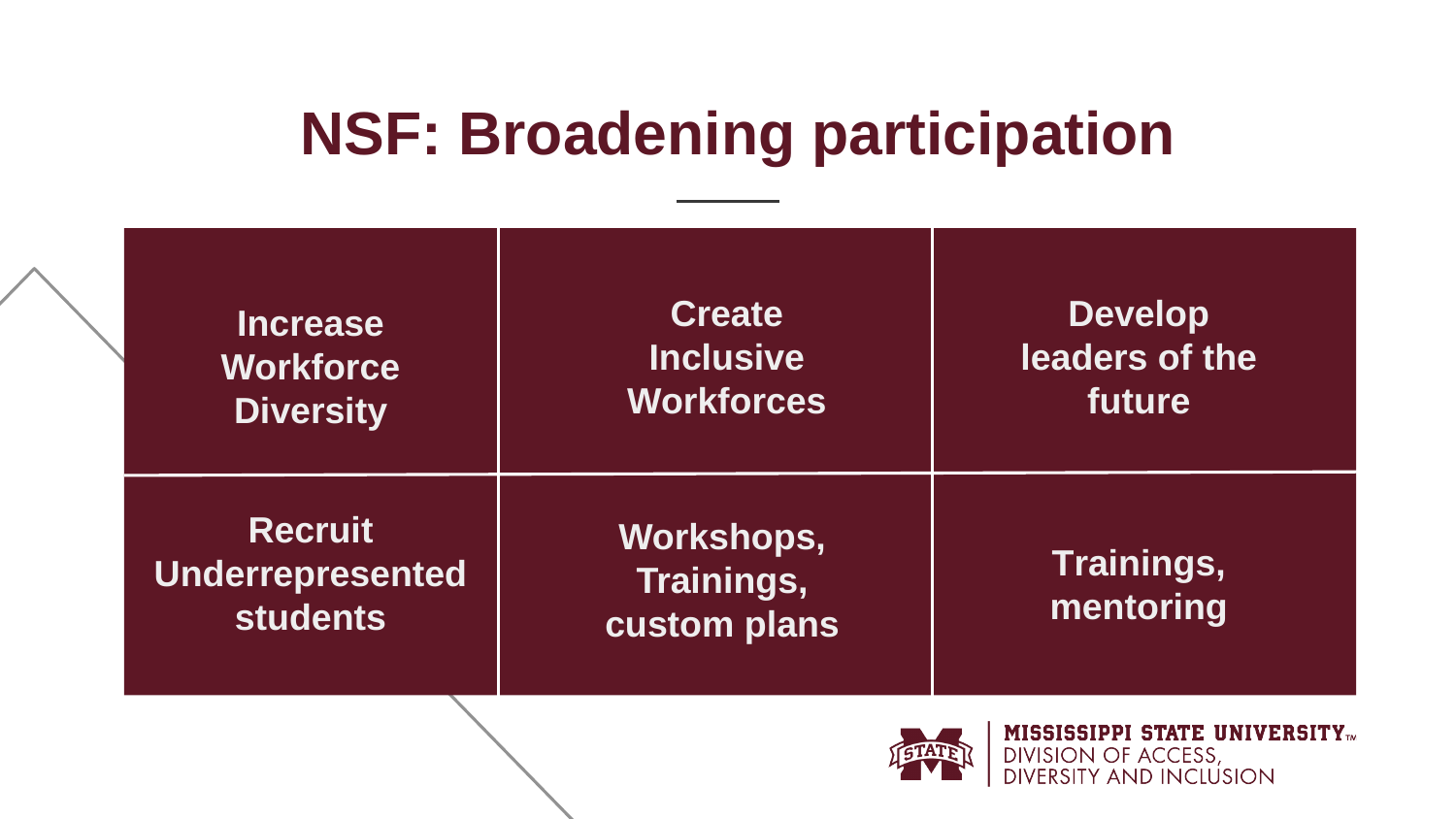

NSF: Broadening participation
Create Inclusive Workforces
Develop leaders of the future
# Increase Workforce Diversity
Recruit Underrepresented students
Workshops, Trainings, custom plans
Trainings, mentoring